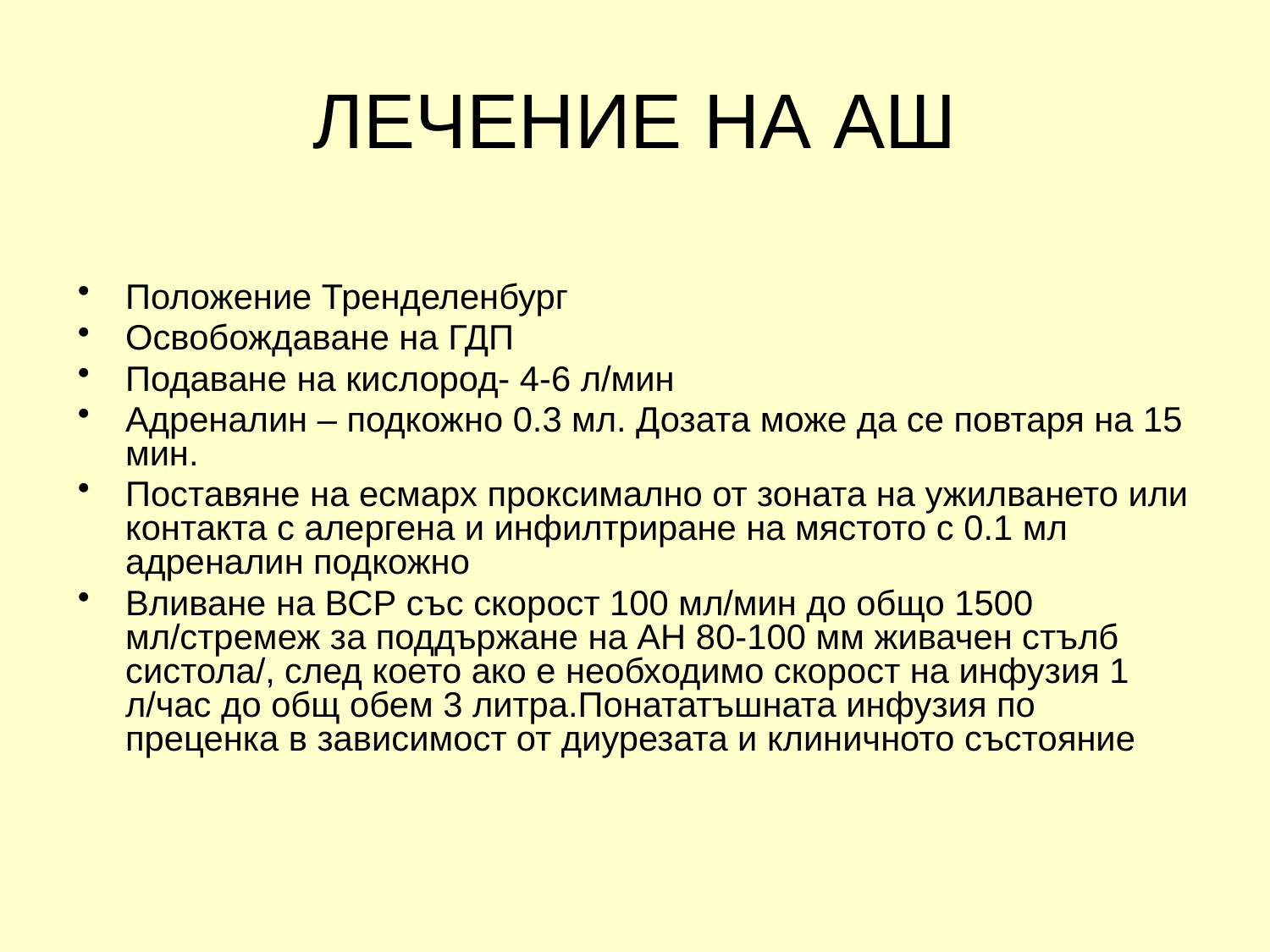

# ЛЕЧЕНИЕ НА АШ
Положение Тренделенбург
Освобождаване на ГДП
Подаване на кислород- 4-6 л/мин
Адреналин – подкожно 0.3 мл. Дозата може да се повтаря на 15 мин.
Поставяне на есмарх проксимално от зоната на ужилването или контакта с алергена и инфилтриране на мястото с 0.1 мл адреналин подкожно
Вливане на ВСР със скорост 100 мл/мин до общо 1500 мл/стремеж за поддържане на АН 80-100 мм живачен стълб систола/, след което ако е необходимо скорост на инфузия 1 л/час до общ обем 3 литра.Понататъшната инфузия по преценка в зависимост от диурезата и клиничното състояние